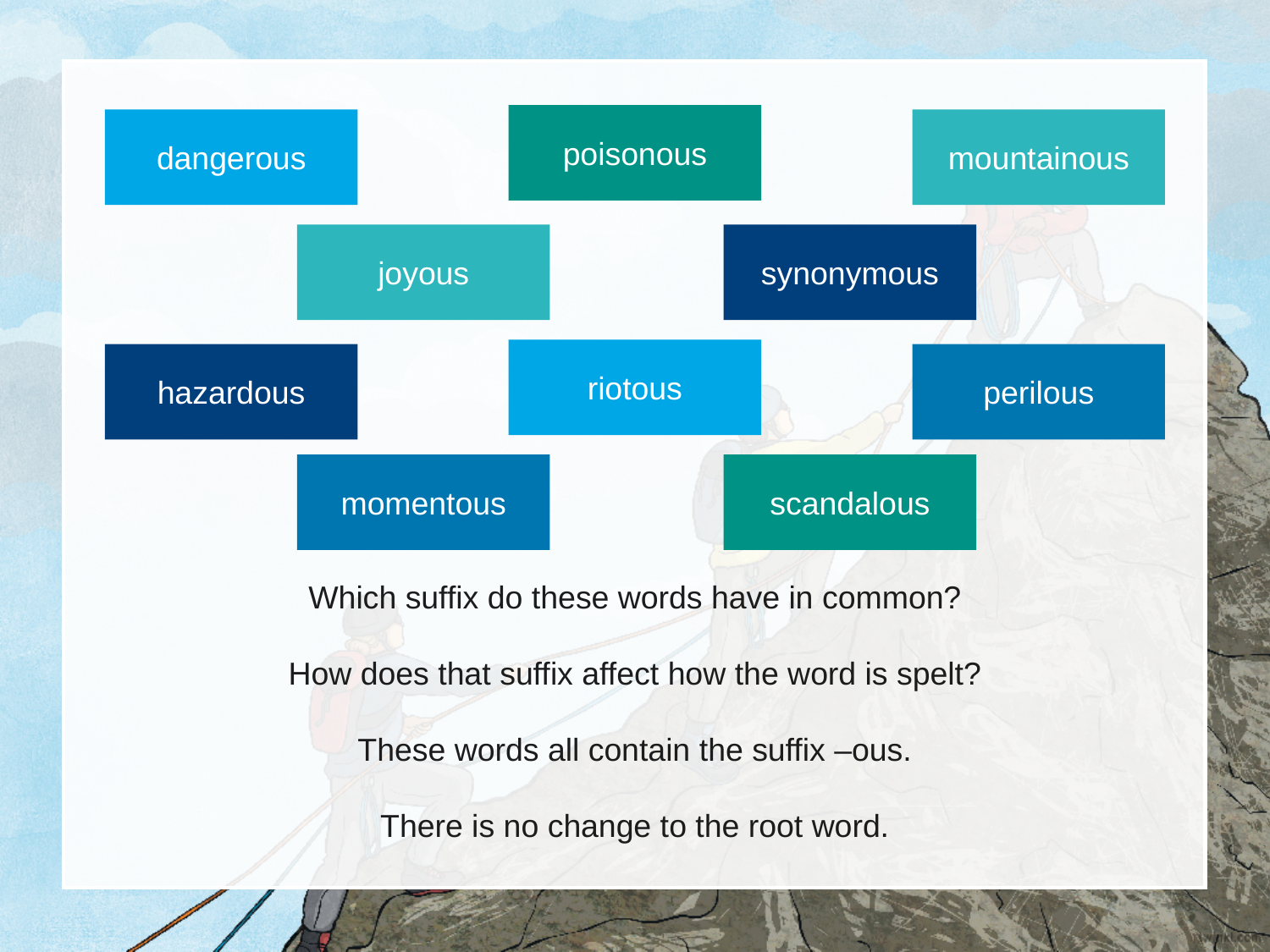

poisonous
dangerous
mountainous
joyous
synonymous
riotous
hazardous
perilous
momentous
scandalous
Which suffix do these words have in common?

How does that suffix affect how the word is spelt?

These words all contain the suffix –ous.

There is no change to the root word.